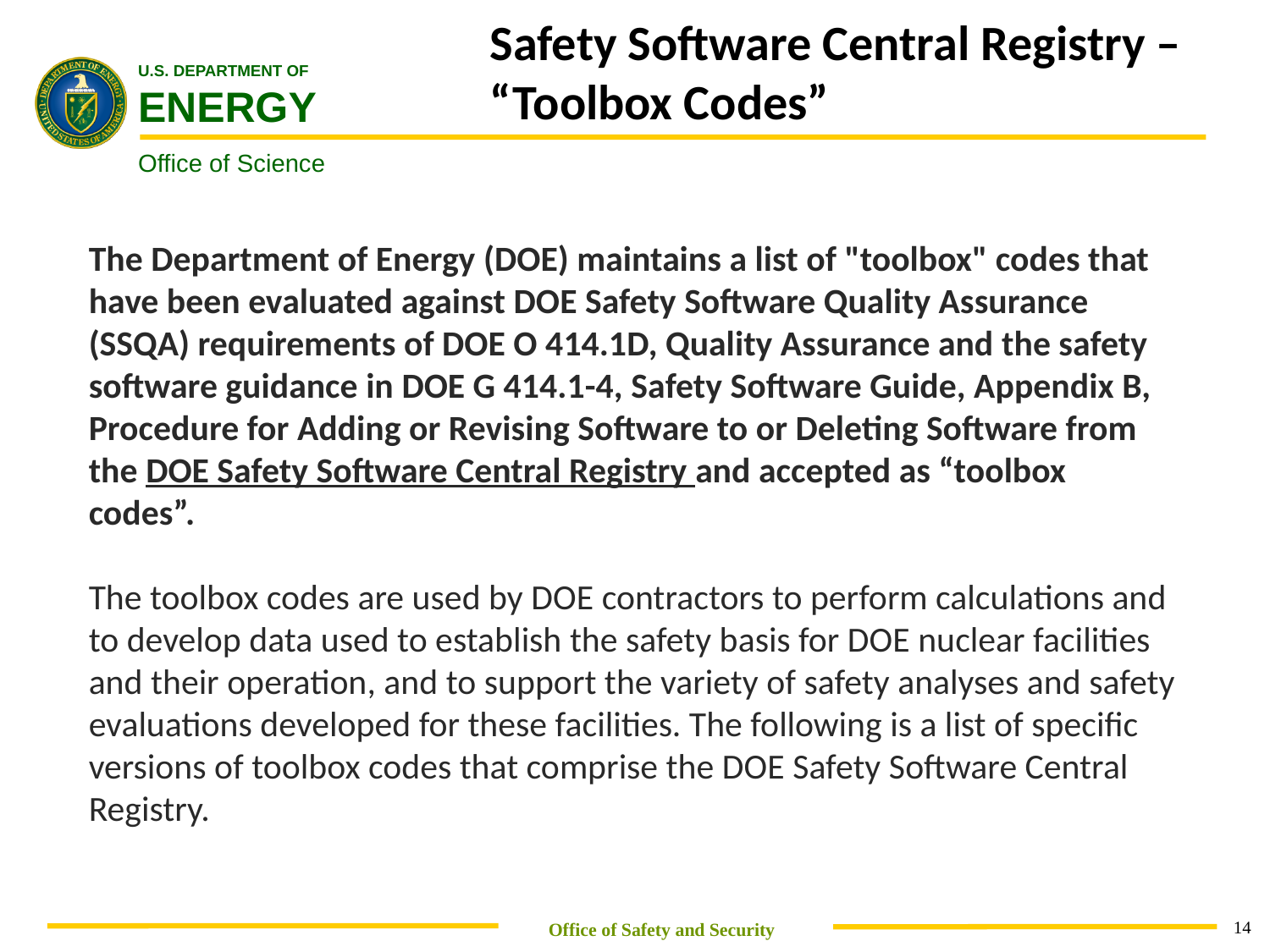

Safety Software Central Registry – “Toolbox Codes”

The Department of Energy (DOE) maintains a list of "toolbox" codes that have been evaluated against DOE Safety Software Quality Assurance (SSQA) requirements of DOE O 414.1D, Quality Assurance and the safety software guidance in DOE G 414.1-4, Safety Software Guide, Appendix B, Procedure for Adding or Revising Software to or Deleting Software from the DOE Safety Software Central Registry and accepted as “toolbox codes”.

The toolbox codes are used by DOE contractors to perform calculations and to develop data used to establish the safety basis for DOE nuclear facilities and their operation, and to support the variety of safety analyses and safety evaluations developed for these facilities. The following is a list of specific versions of toolbox codes that comprise the DOE Safety Software Central Registry.
       Office of Safety and Security